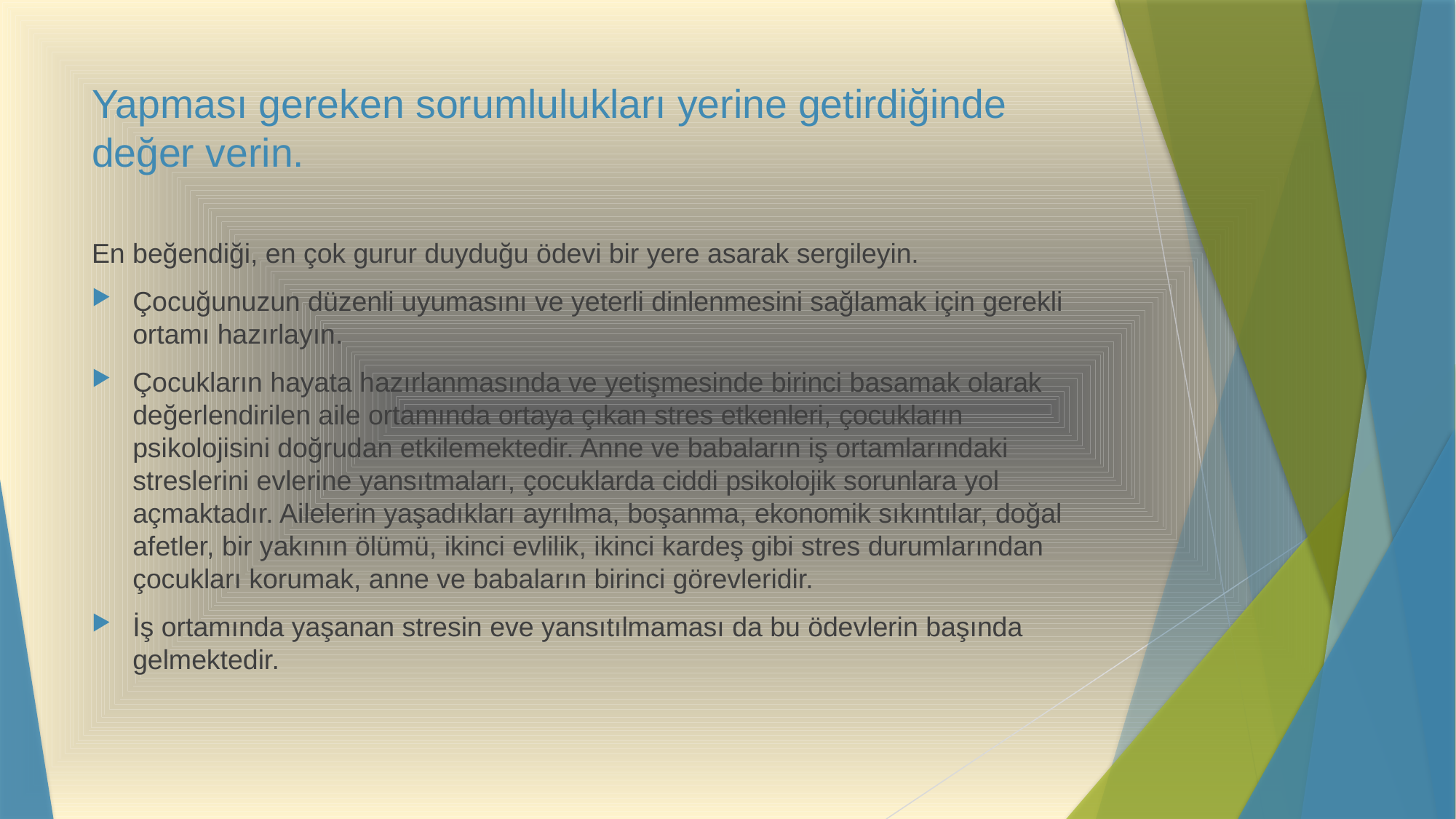

# Yapması gereken sorumlulukları yerine getirdiğinde değer verin.
En beğendiği, en çok gurur duyduğu ödevi bir yere asarak sergileyin.
Çocuğunuzun düzenli uyumasını ve yeterli dinlenmesini sağlamak için gerekli ortamı hazırlayın.
Çocukların hayata hazırlanmasında ve yetişmesinde birinci basamak olarak değerlendirilen aile ortamında ortaya çıkan stres etkenleri, çocukların psikolojisini doğrudan etkilemektedir. Anne ve babaların iş ortamlarındaki streslerini evlerine yansıtmaları, çocuklarda ciddi psikolojik sorunlara yol açmaktadır. Ailelerin yaşadıkları ayrılma, boşanma, ekonomik sıkıntılar, doğal afetler, bir yakının ölümü, ikinci evlilik, ikinci kardeş gibi stres durumlarından çocukları korumak, anne ve babaların birinci görevleridir.
İş ortamında yaşanan stresin eve yansıtılmaması da bu ödevlerin başında gelmektedir.